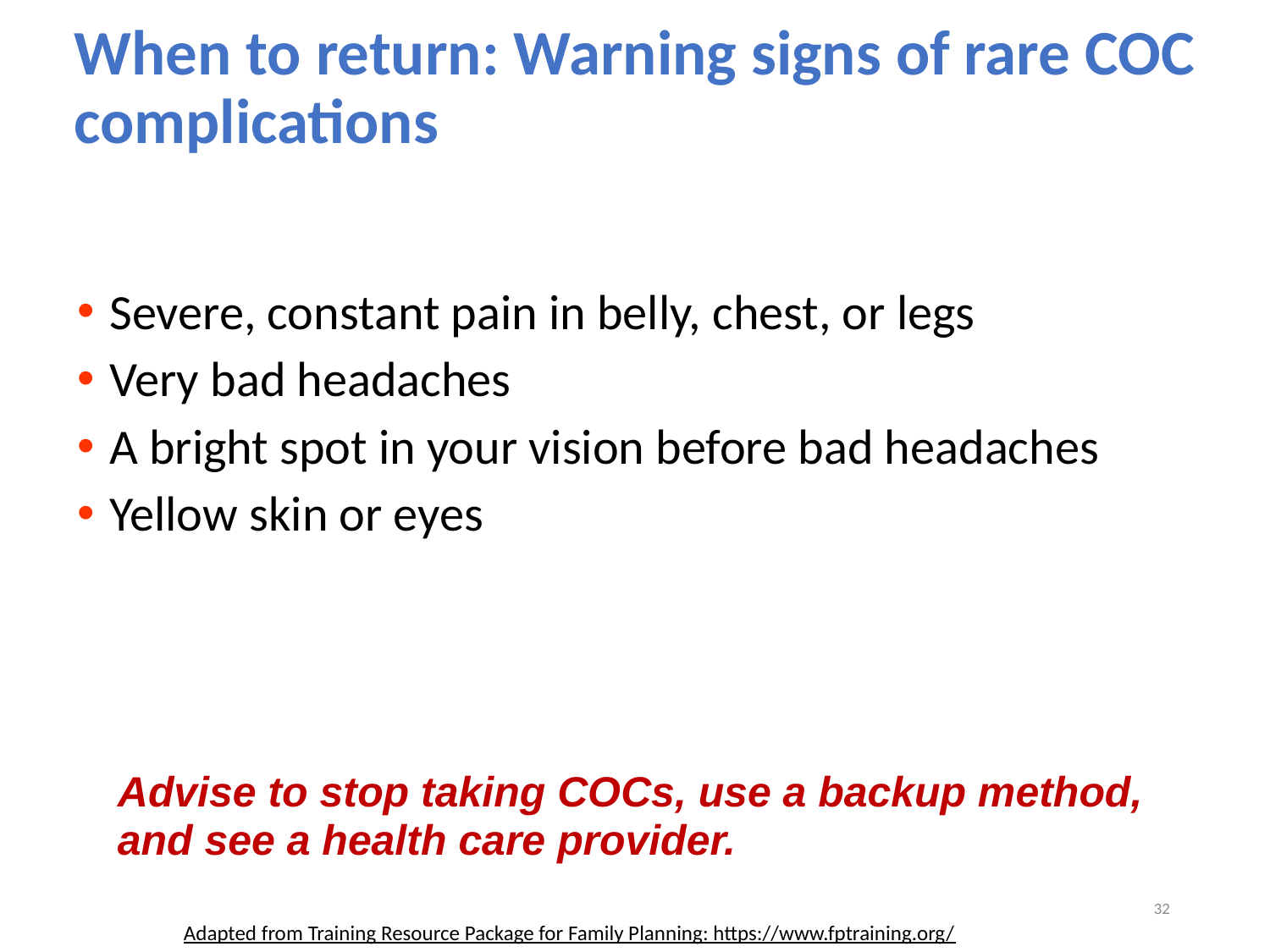

When to return: Warning signs of rare COC complications

Severe, constant pain in belly, chest, or legs
Very bad headaches
A bright spot in your vision before bad headaches
Yellow skin or eyes

Advise to stop taking COCs, use a backup method, and see a health care provider.
32
Adapted from Training Resource Package for Family Planning: https://www.fptraining.org/